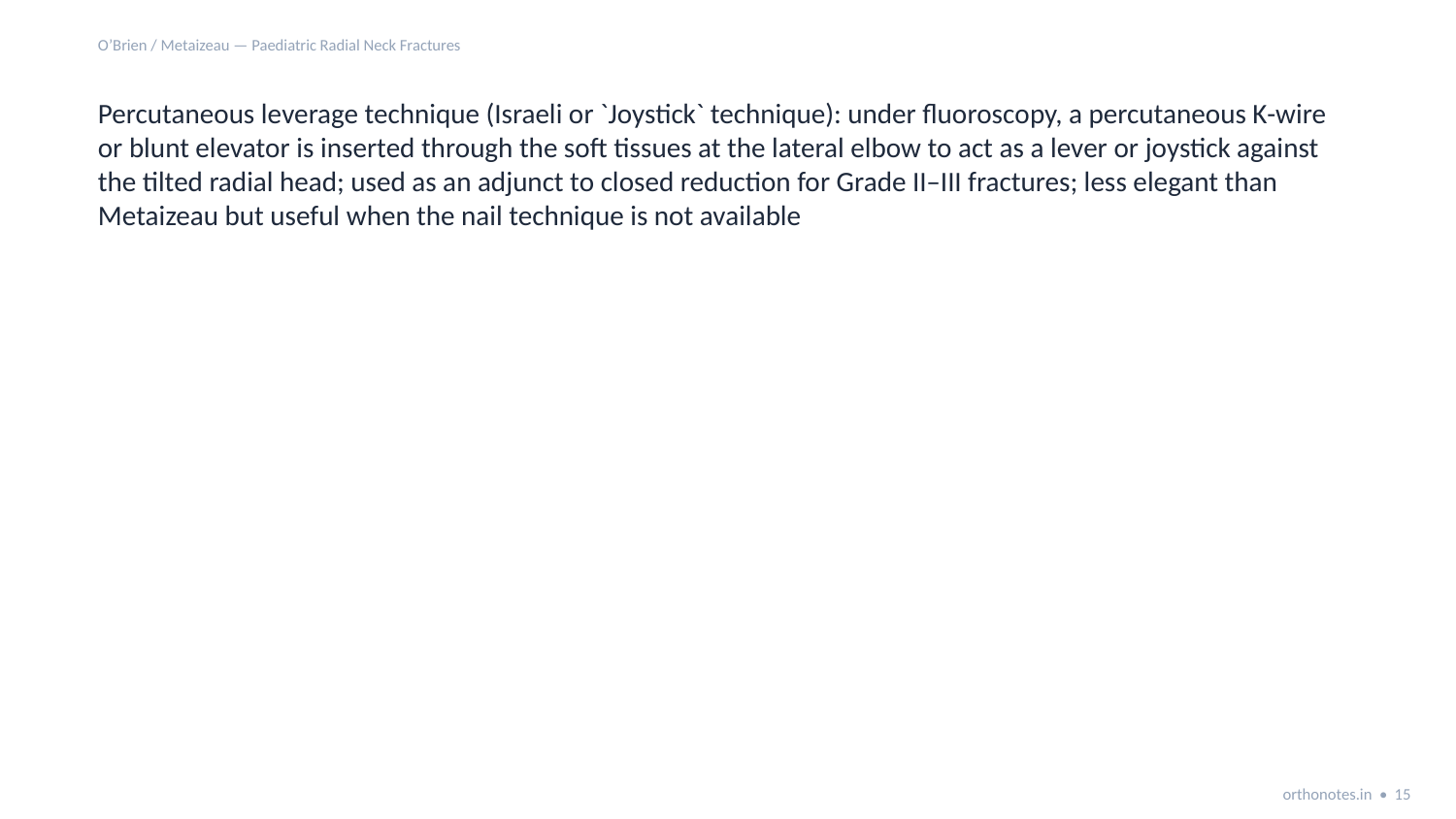

O’Brien / Metaizeau — Paediatric Radial Neck Fractures
Percutaneous leverage technique (Israeli or `Joystick` technique): under fluoroscopy, a percutaneous K-wire or blunt elevator is inserted through the soft tissues at the lateral elbow to act as a lever or joystick against the tilted radial head; used as an adjunct to closed reduction for Grade II–III fractures; less elegant than Metaizeau but useful when the nail technique is not available
orthonotes.in  •  15